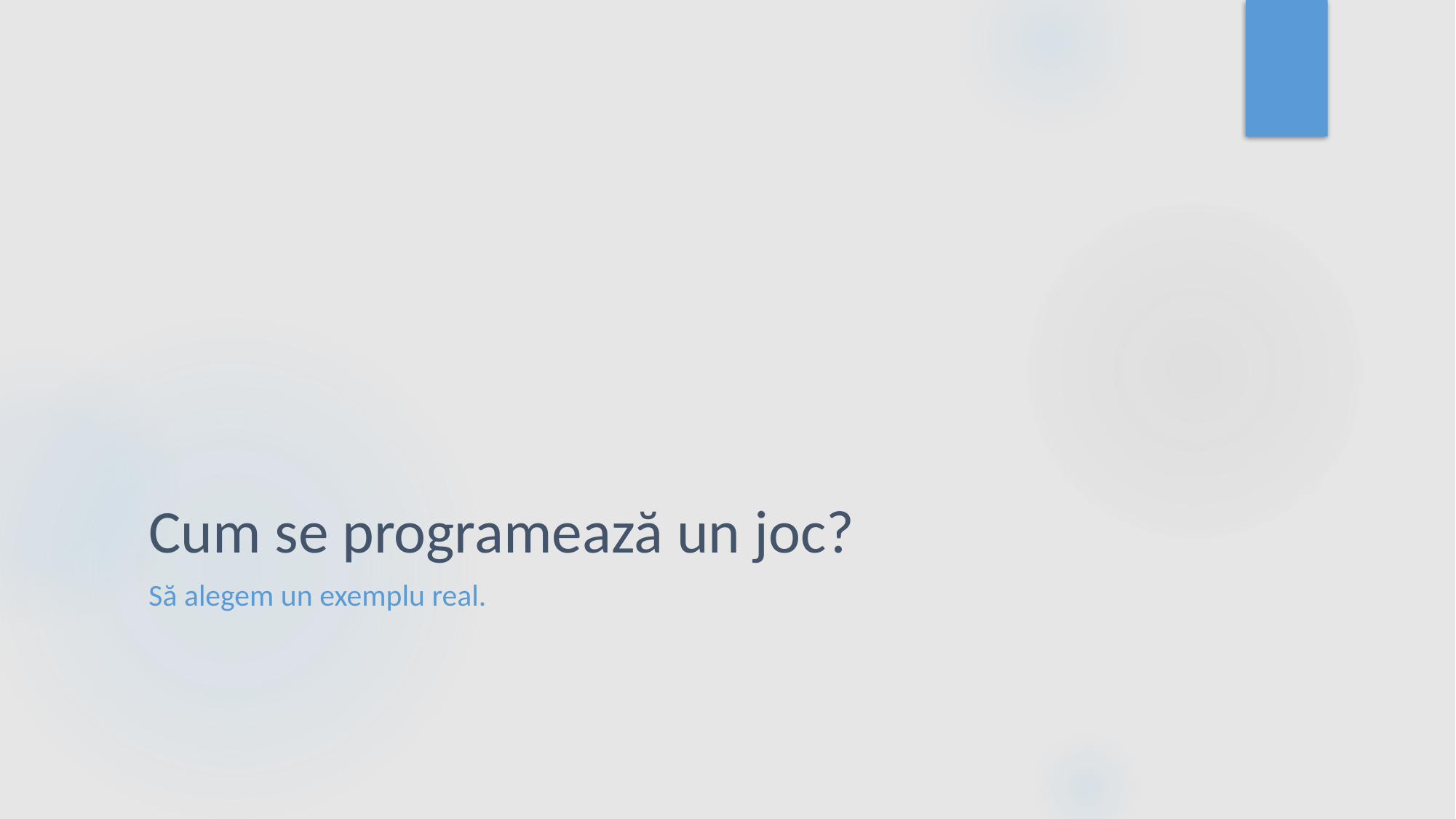

# Cum se programează un joc?
Să alegem un exemplu real.